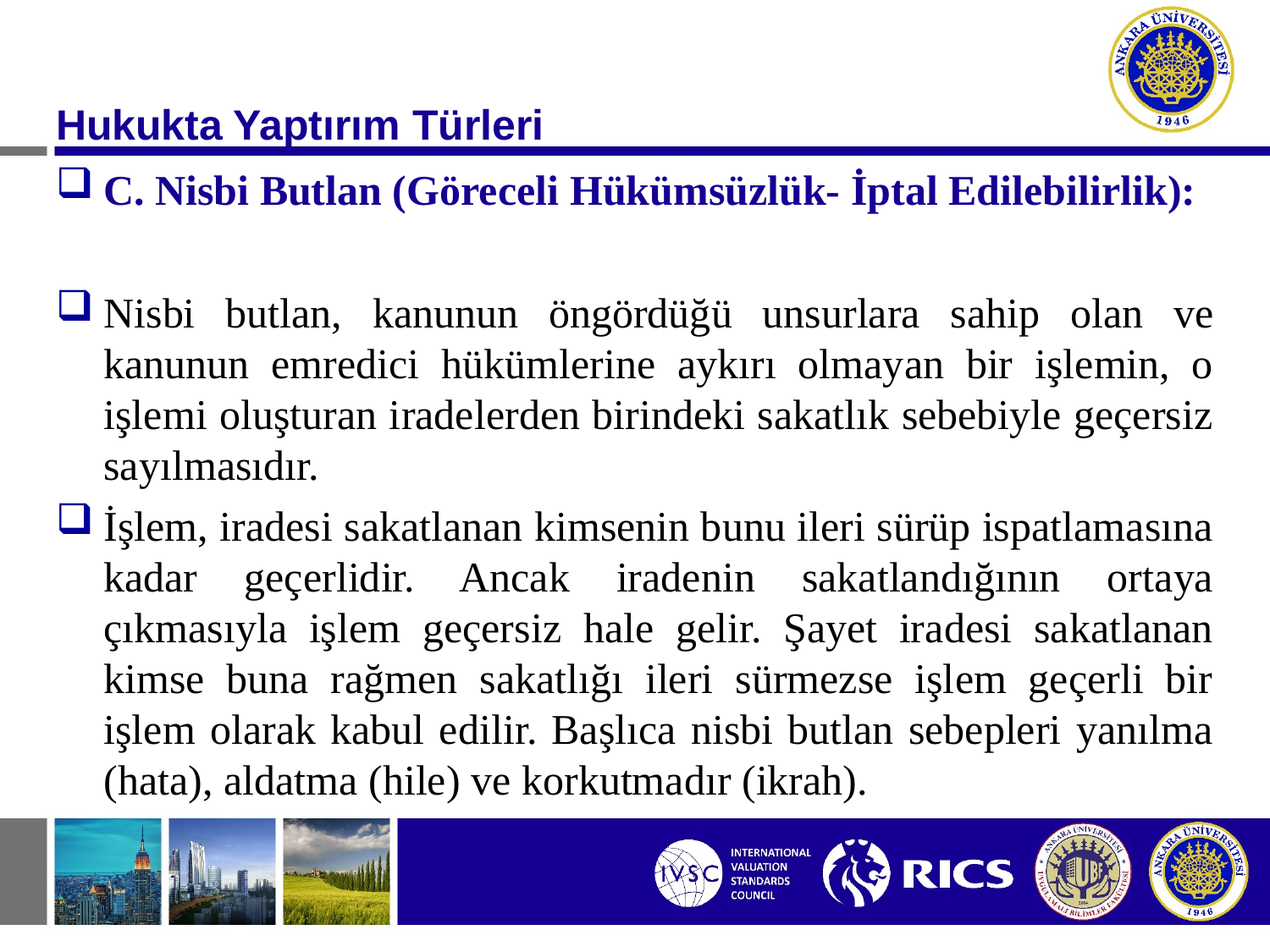

Hukukta Yaptırım Türleri
C. Nisbi Butlan (Göreceli Hükümsüzlük- İptal Edilebilirlik):

Nisbi butlan, kanunun öngördüğü unsurlara sahip olan ve kanunun emredici hükümlerine aykırı olmayan bir işlemin, o işlemi oluşturan iradelerden birindeki sakatlık sebebiyle geçersiz sayılmasıdır.
İşlem, iradesi sakatlanan kimsenin bunu ileri sürüp ispatlamasına kadar geçerlidir. Ancak iradenin sakatlandığının ortaya çıkmasıyla işlem geçersiz hale gelir. Şayet iradesi sakatlanan kimse buna rağmen sakatlığı ileri sürmezse işlem geçerli bir işlem olarak kabul edilir. Başlıca nisbi butlan sebepleri yanılma (hata), aldatma (hile) ve korkutmadır (ikrah).